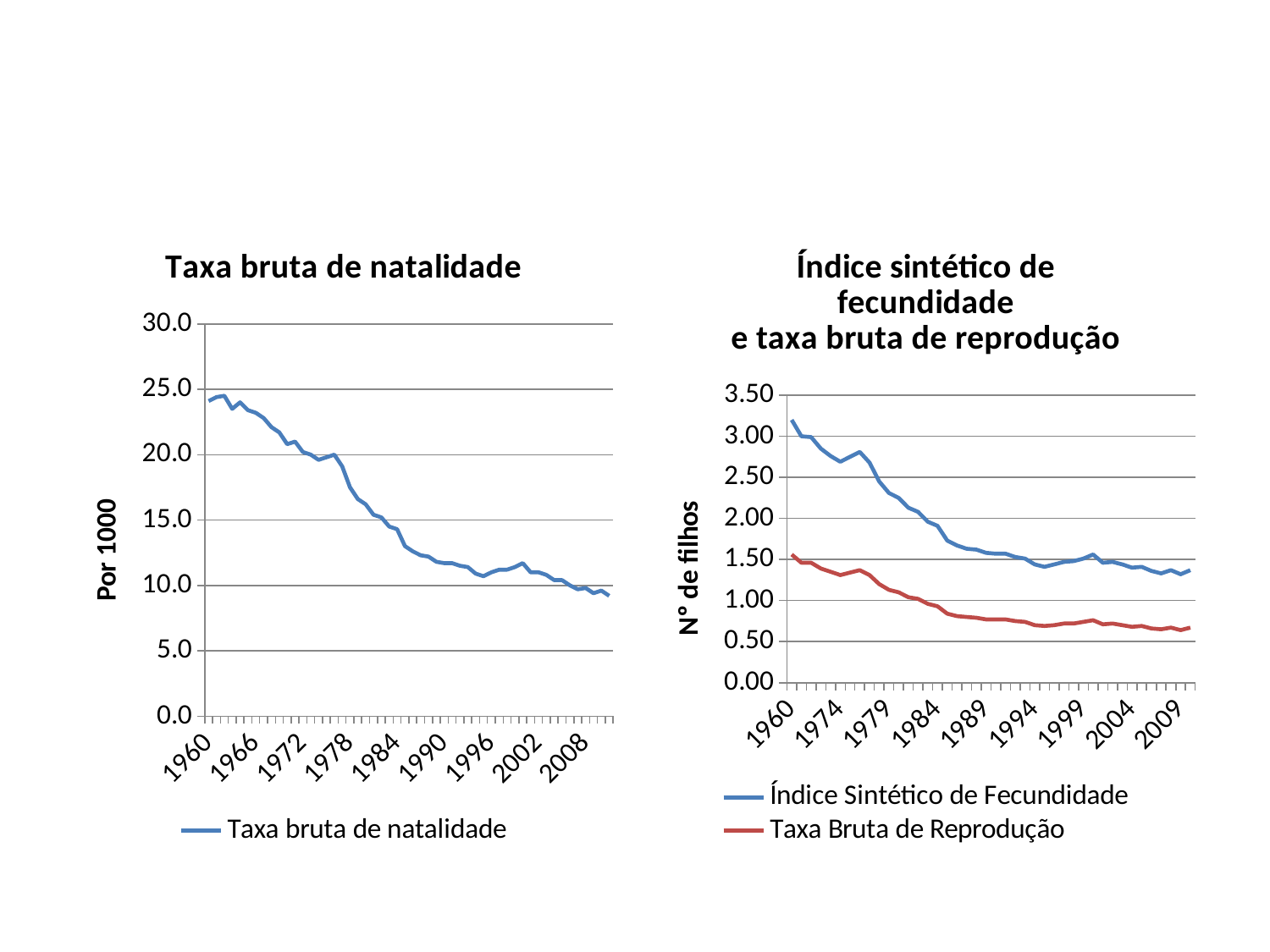

### Chart:

| Category | Taxa bruta de natalidade |
|---|---|
| 1960 | 24.1 |
| 1961 | 24.4 |
| 1962 | 24.5 |
| 1963 | 23.5 |
| 1964 | 24.0 |
| 1965 | 23.4 |
| 1966 | 23.2 |
| 1967 | 22.8 |
| 1968 | 22.1 |
| 1969 | 21.7 |
| 1970 | 20.8 |
| 1971 | 21.0 |
| 1972 | 20.2 |
| 1973 | 20.0 |
| 1974 | 19.6 |
| 1975 | 19.8 |
| 1976 | 20.0 |
| 1977 | 19.1 |
| 1978 | 17.5 |
| 1979 | 16.6 |
| 1980 | 16.2 |
| 1981 | 15.4 |
| 1982 | 15.2 |
| 1983 | 14.5 |
| 1984 | 14.3 |
| 1985 | 13.0 |
| 1986 | 12.6 |
| 1987 | 12.3 |
| 1988 | 12.2 |
| 1989 | 11.8 |
| 1990 | 11.7 |
| 1991 | 11.7 |
| 1992 | 11.5 |
| 1993 | 11.4 |
| 1994 | 10.9 |
| 1995 | 10.7 |
| 1996 | 11.0 |
| 1997 | 11.2 |
| 1998 | 11.2 |
| 1999 | 11.4 |
| 2000 | 11.7 |
| 2001 | 11.0 |
| 2002 | 11.0 |
| 2003 | 10.8 |
| 2004 | 10.4 |
| 2005 | 10.4 |
| 2006 | 10.0 |
| 2007 | 9.7 |
| 2008 | 9.8 |
| 2009 | 9.4 |
| 2010 | 9.6 |
| 2011 | 9.2 |

### Chart: Índice sintético de fecundidade
e taxa bruta de reprodução

| Category | Índice Sintético de Fecundidade | Taxa Bruta de Reprodução |
|---|---|---|
| 1960 | 3.2 | 1.56 |
| 1970 | 3.0 | 1.46 |
| 1971 | 2.99 | 1.46 |
| 1972 | 2.85 | 1.39 |
| 1973 | 2.76 | 1.35 |
| 1974 | 2.69 | 1.31 |
| 1975 | 2.75 | 1.34 |
| 1976 | 2.81 | 1.37 |
| 1977 | 2.68 | 1.31 |
| 1978 | 2.45 | 1.2 |
| 1979 | 2.31 | 1.13 |
| 1980 | 2.25 | 1.1 |
| 1981 | 2.13 | 1.04 |
| 1982 | 2.08 | 1.02 |
| 1983 | 1.96 | 0.96 |
| 1984 | 1.91 | 0.93 |
| 1985 | 1.73 | 0.84 |
| 1986 | 1.67 | 0.81 |
| 1987 | 1.63 | 0.8 |
| 1988 | 1.62 | 0.79 |
| 1989 | 1.58 | 0.77 |
| 1990 | 1.57 | 0.77 |
| 1991 | 1.57 | 0.77 |
| 1992 | 1.53 | 0.75 |
| 1993 | 1.51 | 0.74 |
| 1994 | 1.44 | 0.7 |
| 1995 | 1.41 | 0.69 |
| 1996 | 1.44 | 0.7 |
| 1997 | 1.47 | 0.72 |
| 1998 | 1.48 | 0.72 |
| 1999 | 1.51 | 0.74 |
| 2000 | 1.56 | 0.76 |
| 2001 | 1.46 | 0.71 |
| 2002 | 1.47 | 0.72 |
| 2003 | 1.44 | 0.7 |
| 2004 | 1.4 | 0.68 |
| 2005 | 1.41 | 0.69 |
| 2006 | 1.36 | 0.66 |
| 2007 | 1.33 | 0.65 |
| 2008 | 1.37 | 0.67 |
| 2009 | 1.32 | 0.64 |
| 2010 | 1.37 | 0.67 |